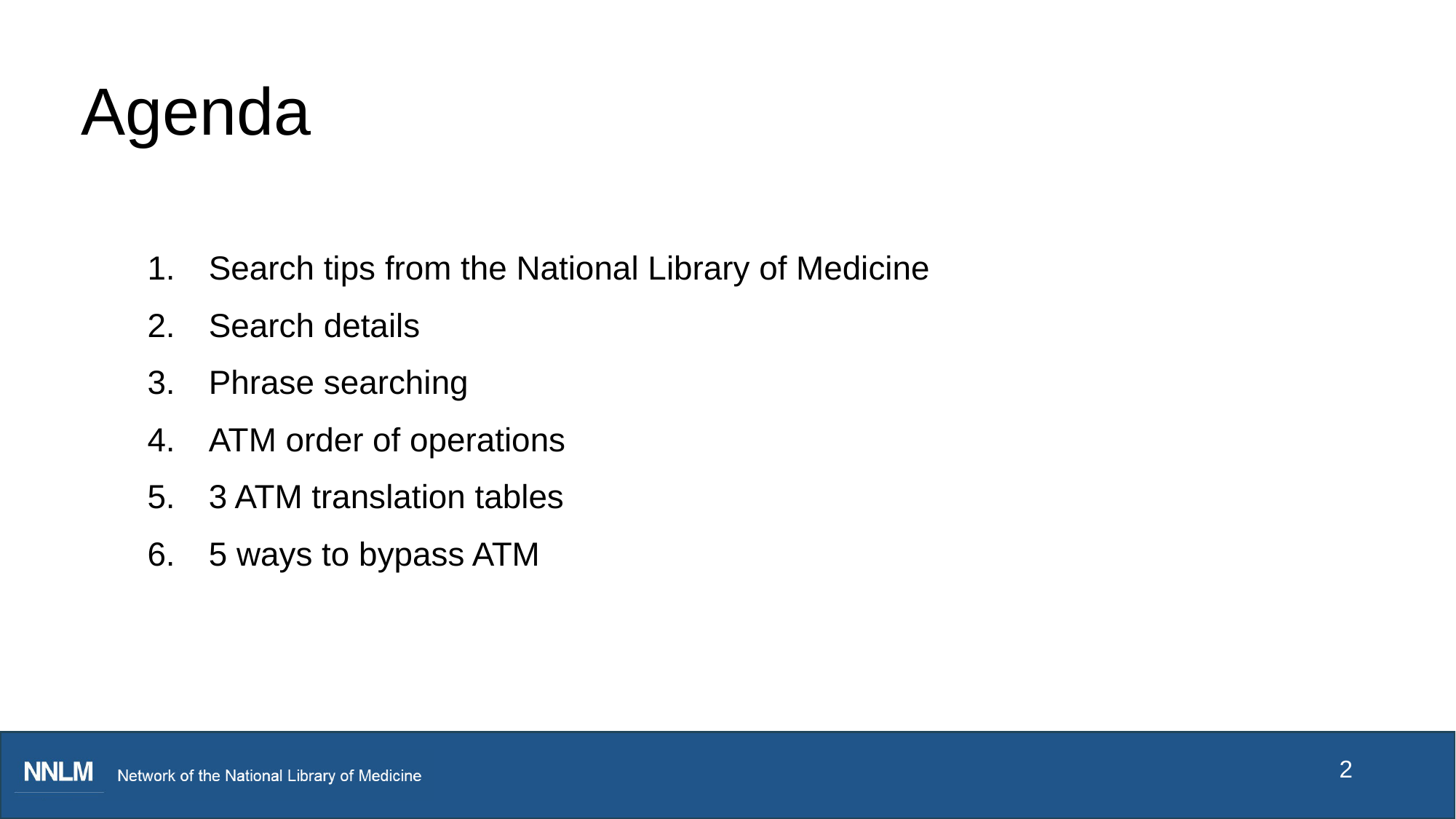

# Agenda
Search tips from the National Library of Medicine
Search details
Phrase searching
ATM order of operations
3 ATM translation tables
5 ways to bypass ATM
2